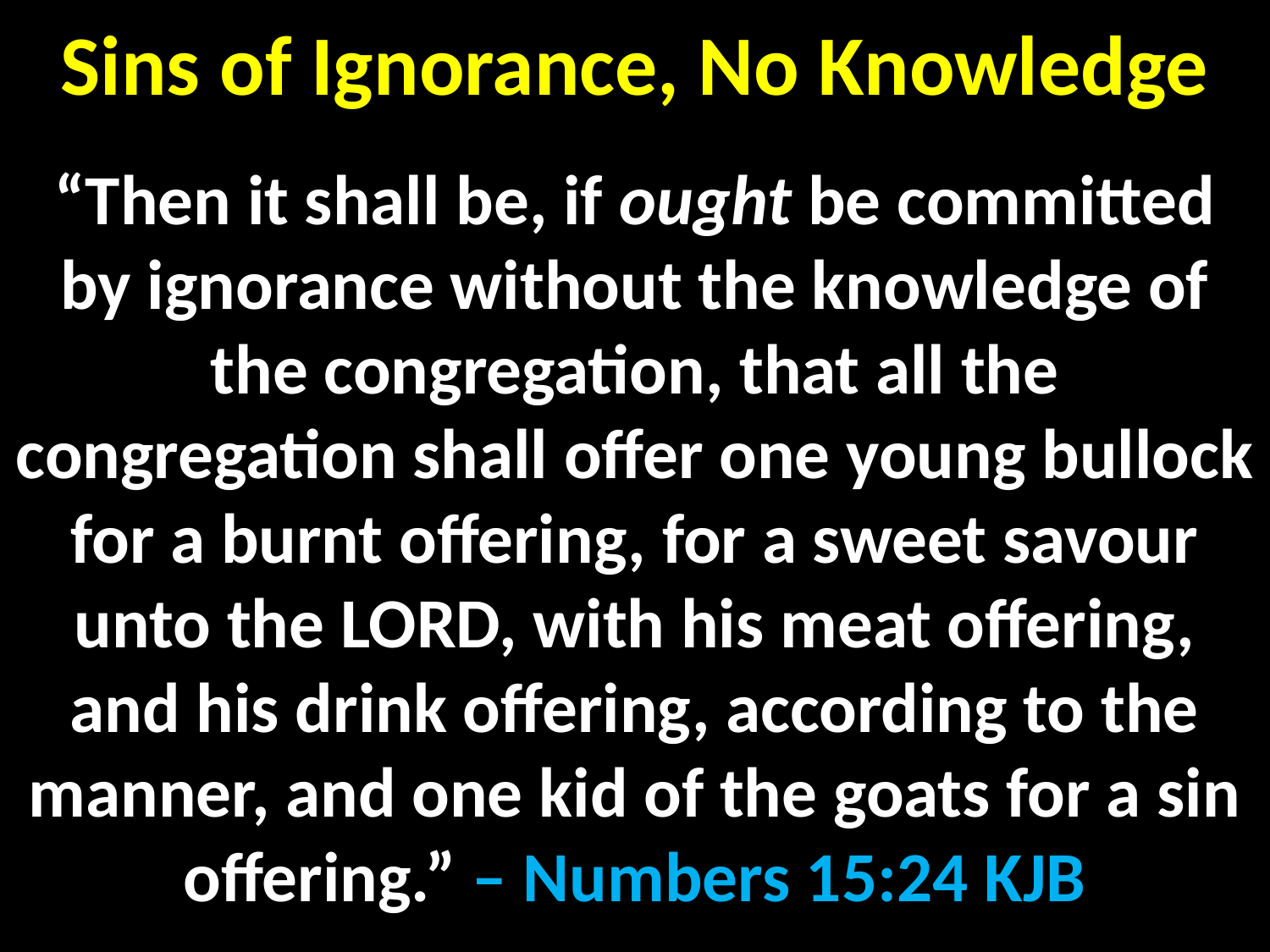

# Sins of Ignorance, No Knowledge
“Then it shall be, if ought be committed by ignorance without the knowledge of the congregation, that all the congregation shall offer one young bullock for a burnt offering, for a sweet savour unto the LORD, with his meat offering, and his drink offering, according to the manner, and one kid of the goats for a sin offering.” – Numbers 15:24 KJB